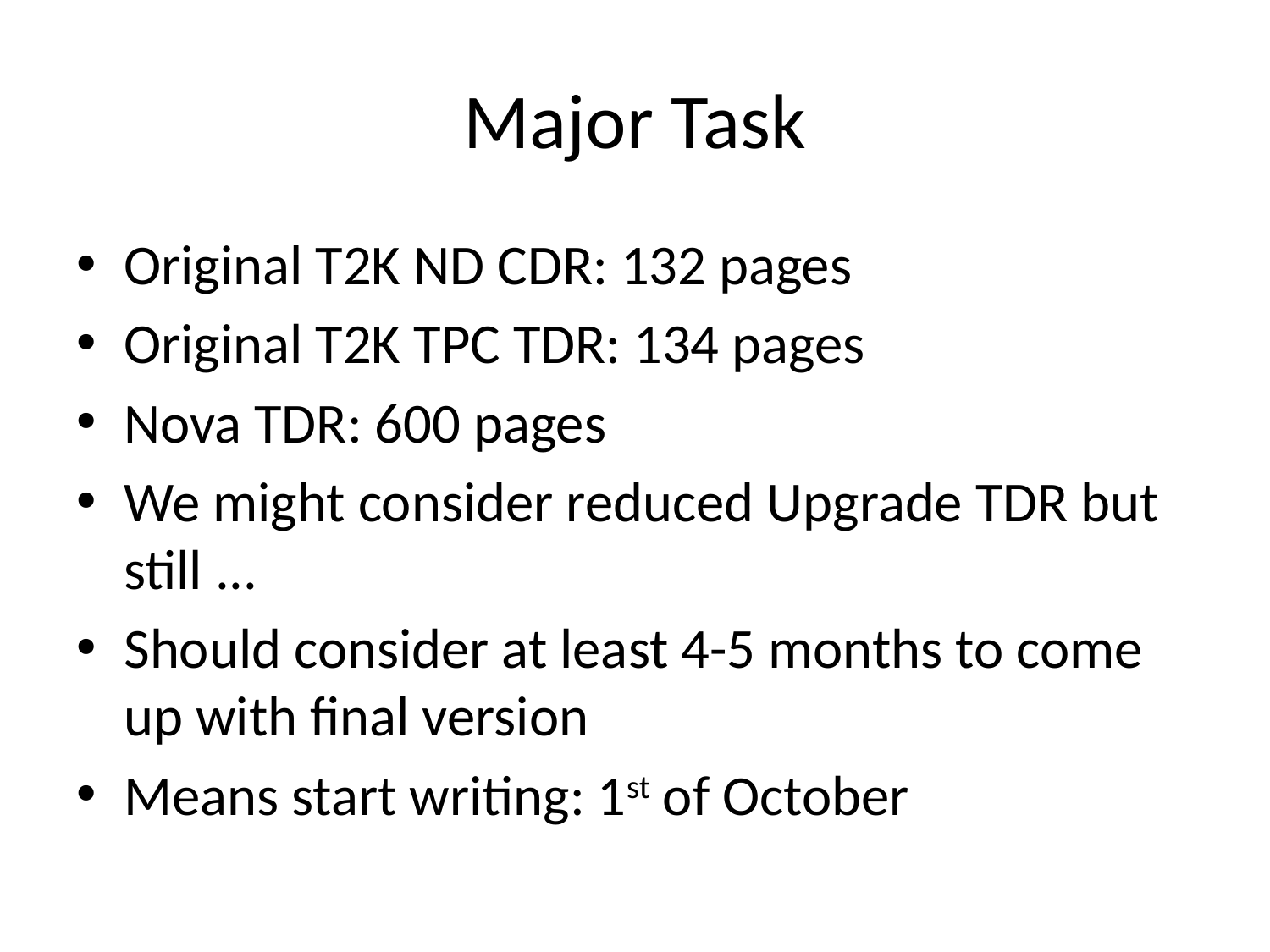

# Major Task
Original T2K ND CDR: 132 pages
Original T2K TPC TDR: 134 pages
Nova TDR: 600 pages
We might consider reduced Upgrade TDR but still ...
Should consider at least 4-5 months to come up with final version
Means start writing: 1st of October